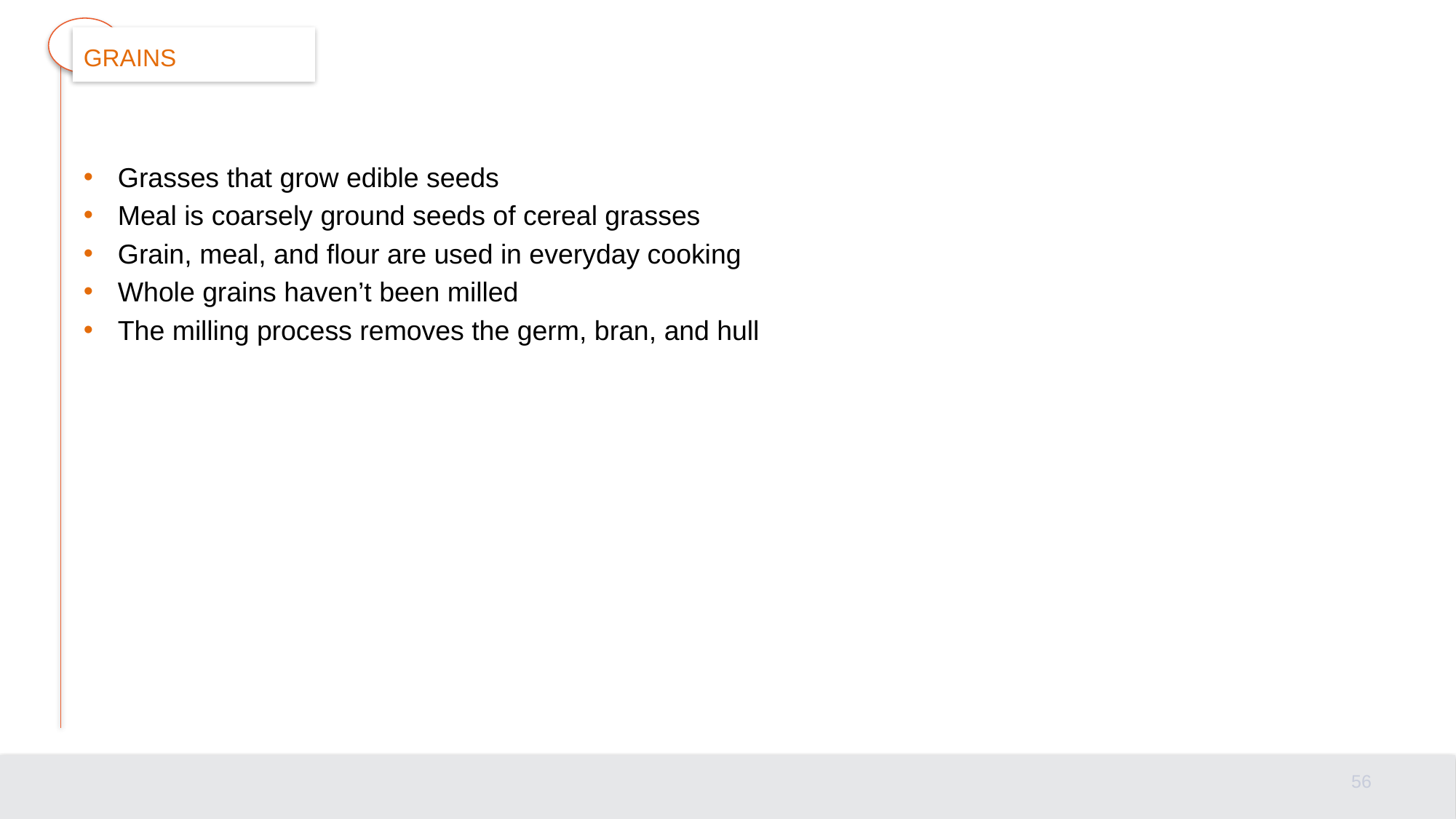

# Grains
Grasses that grow edible seeds
Meal is coarsely ground seeds of cereal grasses
Grain, meal, and flour are used in everyday cooking
Whole grains haven’t been milled
The milling process removes the germ, bran, and hull
56